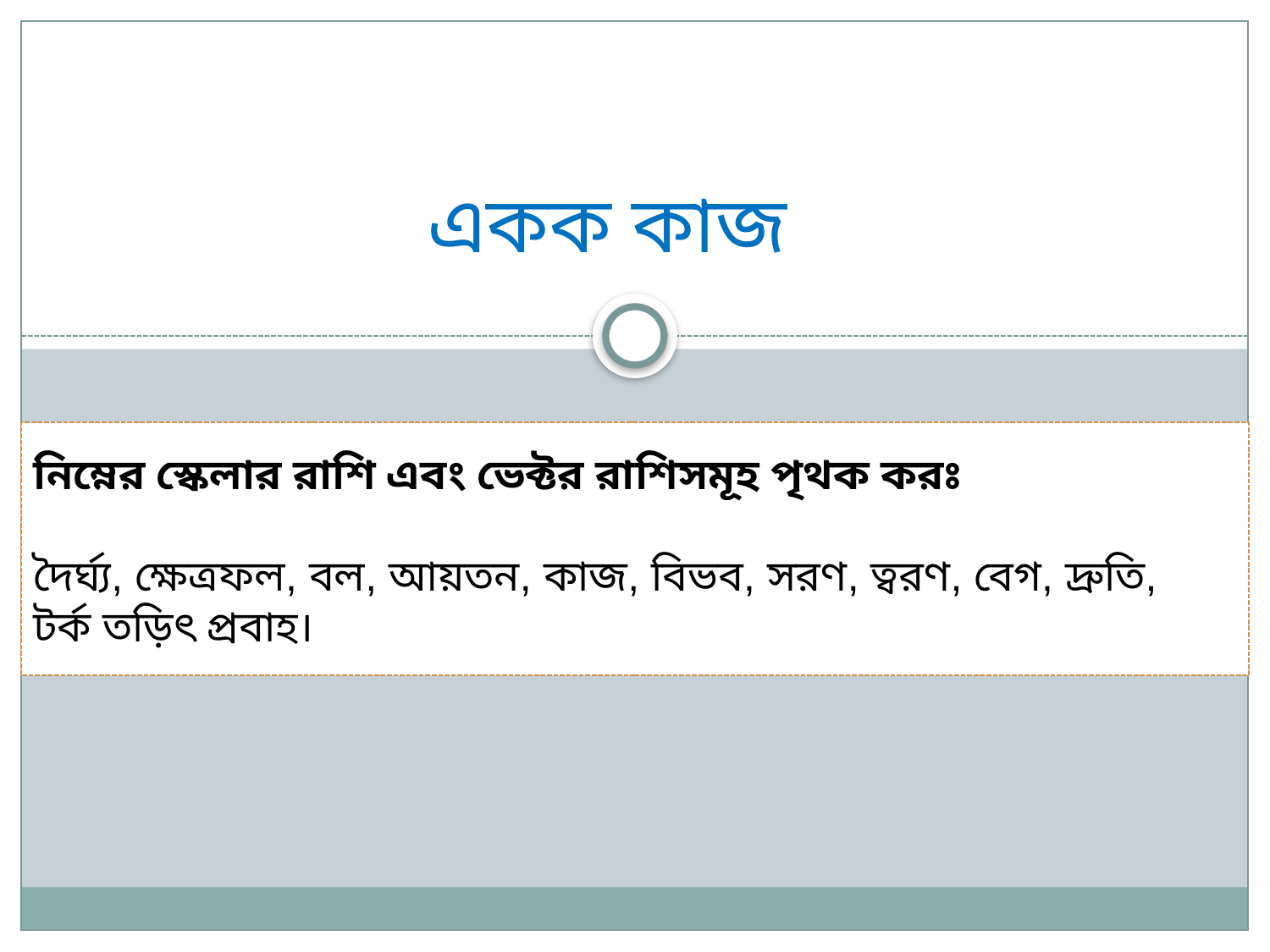

একক কাজ
নিম্নের স্কেলার রাশি এবং ভেক্টর রাশিসমূহ পৃথক করঃ

দৈর্ঘ্য, ক্ষেত্রফল, বল, আয়তন, কাজ, বিভব, সরণ, ত্বরণ, বেগ, দ্রুতি,  টর্ক তড়িৎ প্রবাহ।